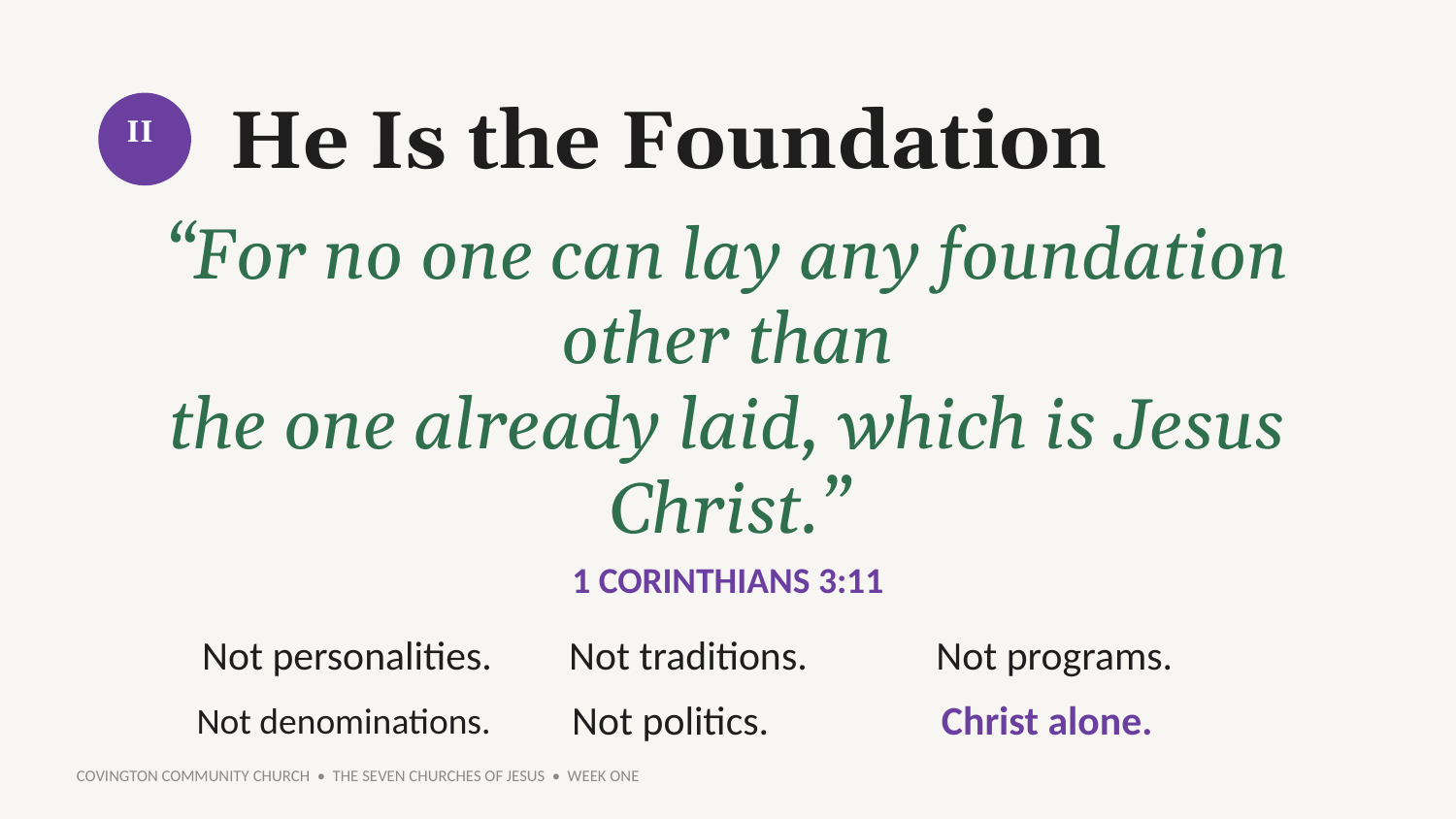

II
He Is the Foundation

“For no one can lay any foundation other than
the one already laid, which is Jesus Christ.”
1 CORINTHIANS 3:11
Not personalities.
Not traditions.
Not programs.
Not denominations.
Not politics.
Christ alone.
COVINGTON COMMUNITY CHURCH  •  THE SEVEN CHURCHES OF JESUS  •  WEEK ONE